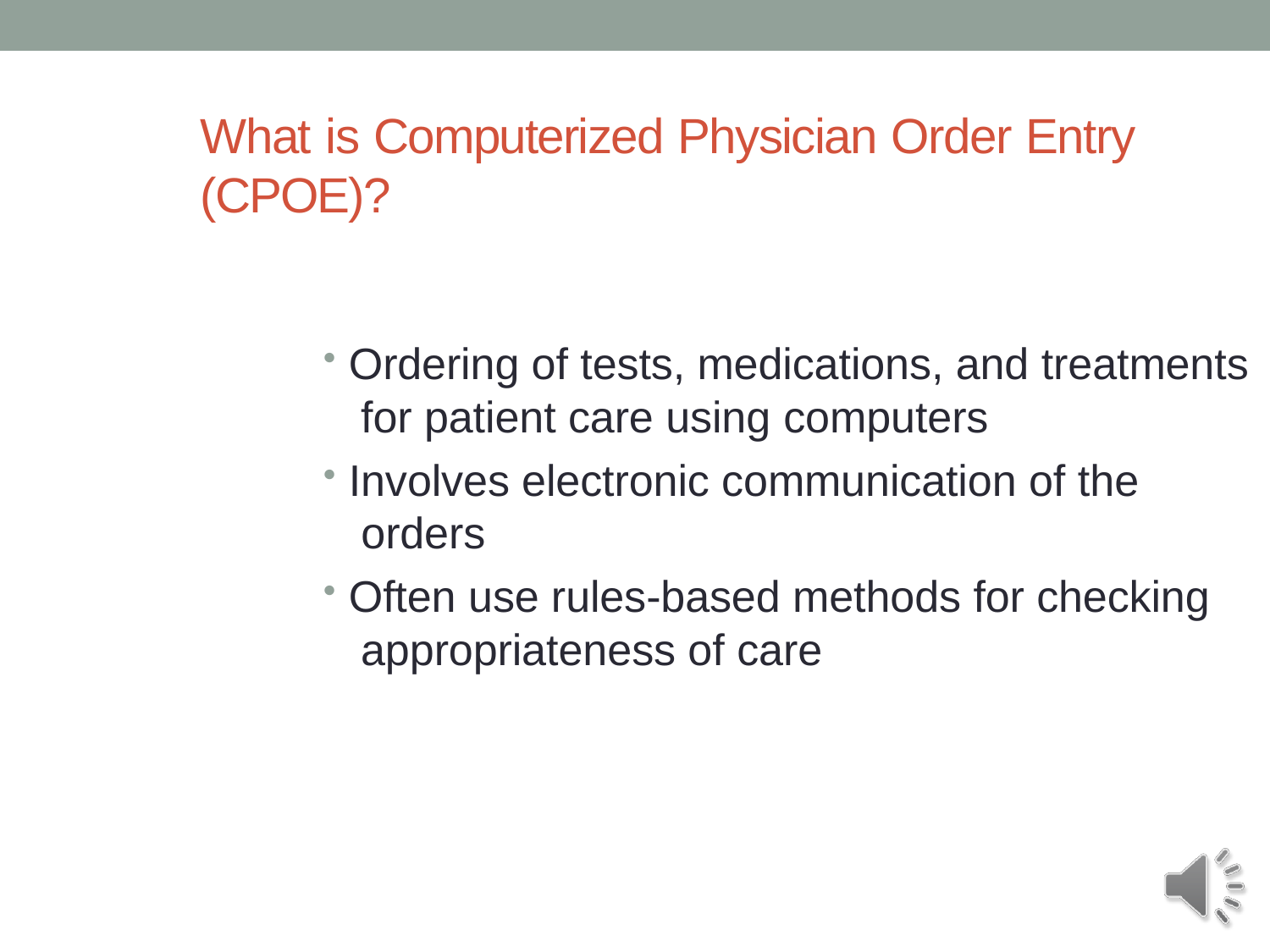

# What is Computerized Physician Order Entry  (CPOE)?
Ordering of tests, medications, and treatments  for patient care using computers
Involves electronic communication of the  orders
Often use rules-based methods for checking  appropriateness of care